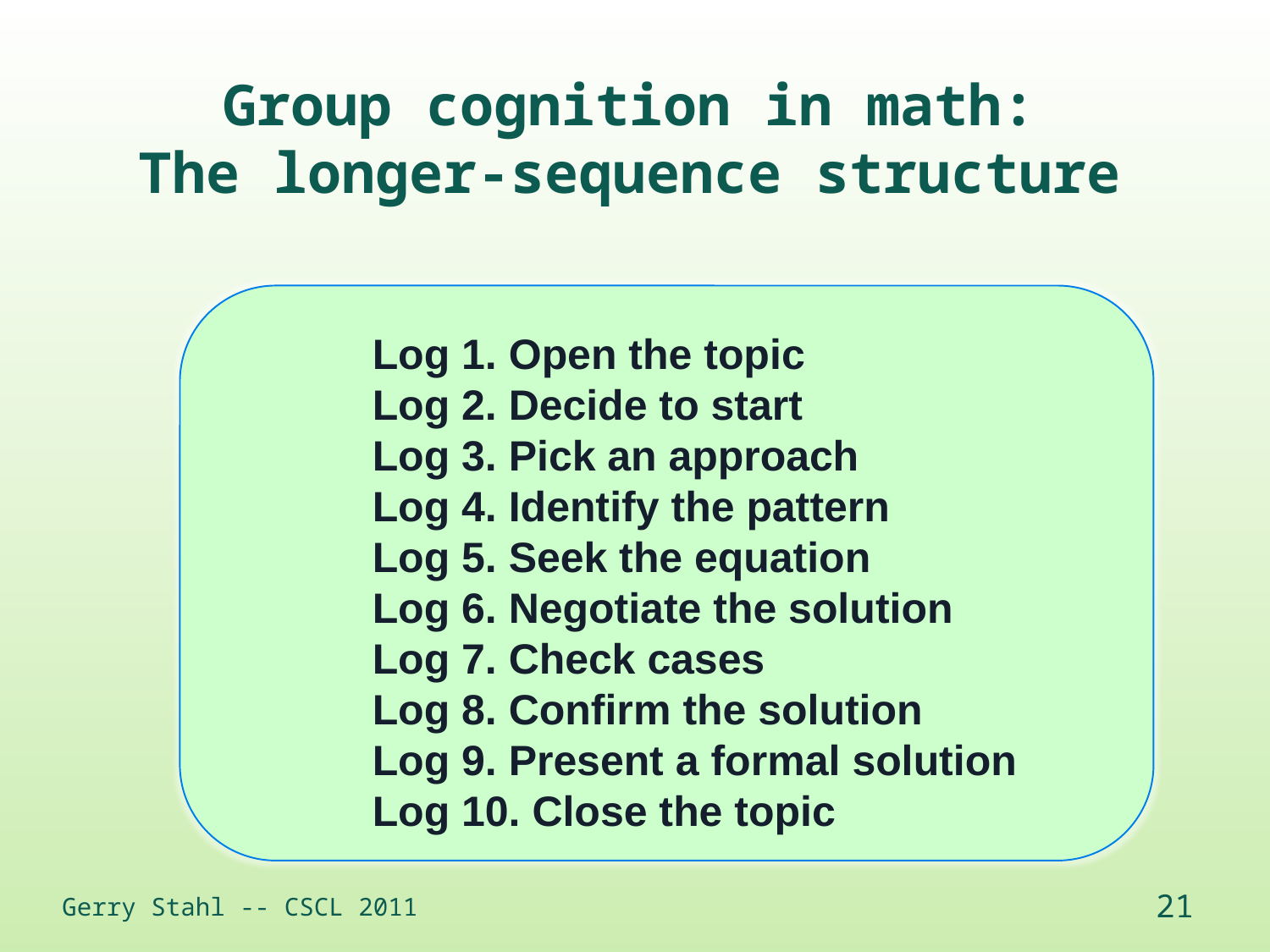

Group cognition in math:
The longer-sequence structure

Log 1. Open the topic
Log 2. Decide to start
Log 3. Pick an approach
Log 4. Identify the pattern
Log 5. Seek the equation
Log 6. Negotiate the solution
Log 7. Check cases
Log 8. Confirm the solution
Log 9. Present a formal solution
Log 10. Close the topic

Gerry Stahl -- CSCL 2011
21